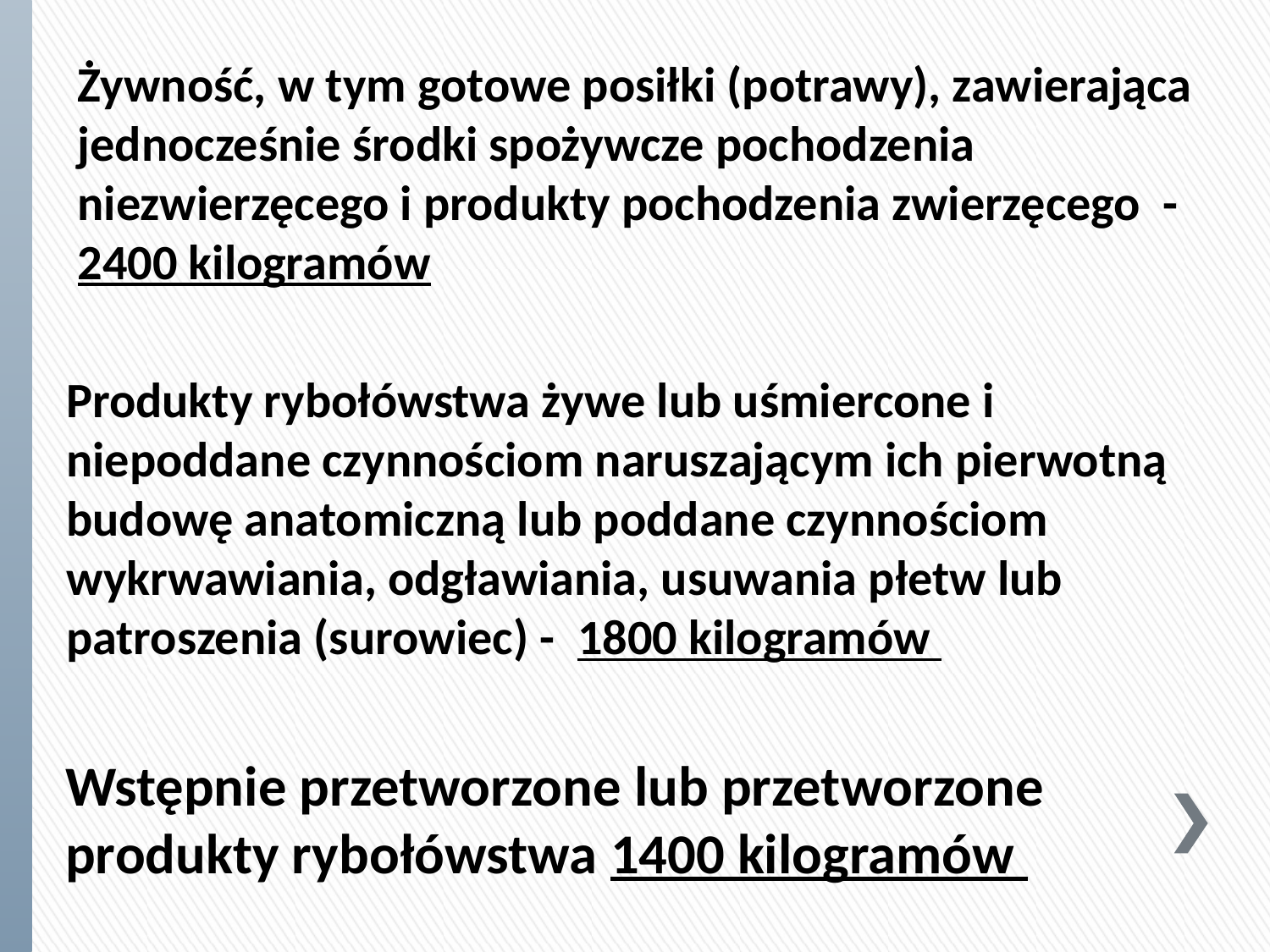

Żywność, w tym gotowe posiłki (potrawy), zawierająca jednocześnie środki spożywcze pochodzenia niezwierzęcego i produkty pochodzenia zwierzęcego  - 2400 kilogramów
Produkty rybołówstwa żywe lub uśmiercone i niepoddane czynnościom naruszającym ich pierwotną budowę anatomiczną lub poddane czynnościom wykrwawiania, odgławiania, usuwania płetw lub patroszenia (surowiec) -  1800 kilogramów
Wstępnie przetworzone lub przetworzone produkty rybołówstwa 1400 kilogramów